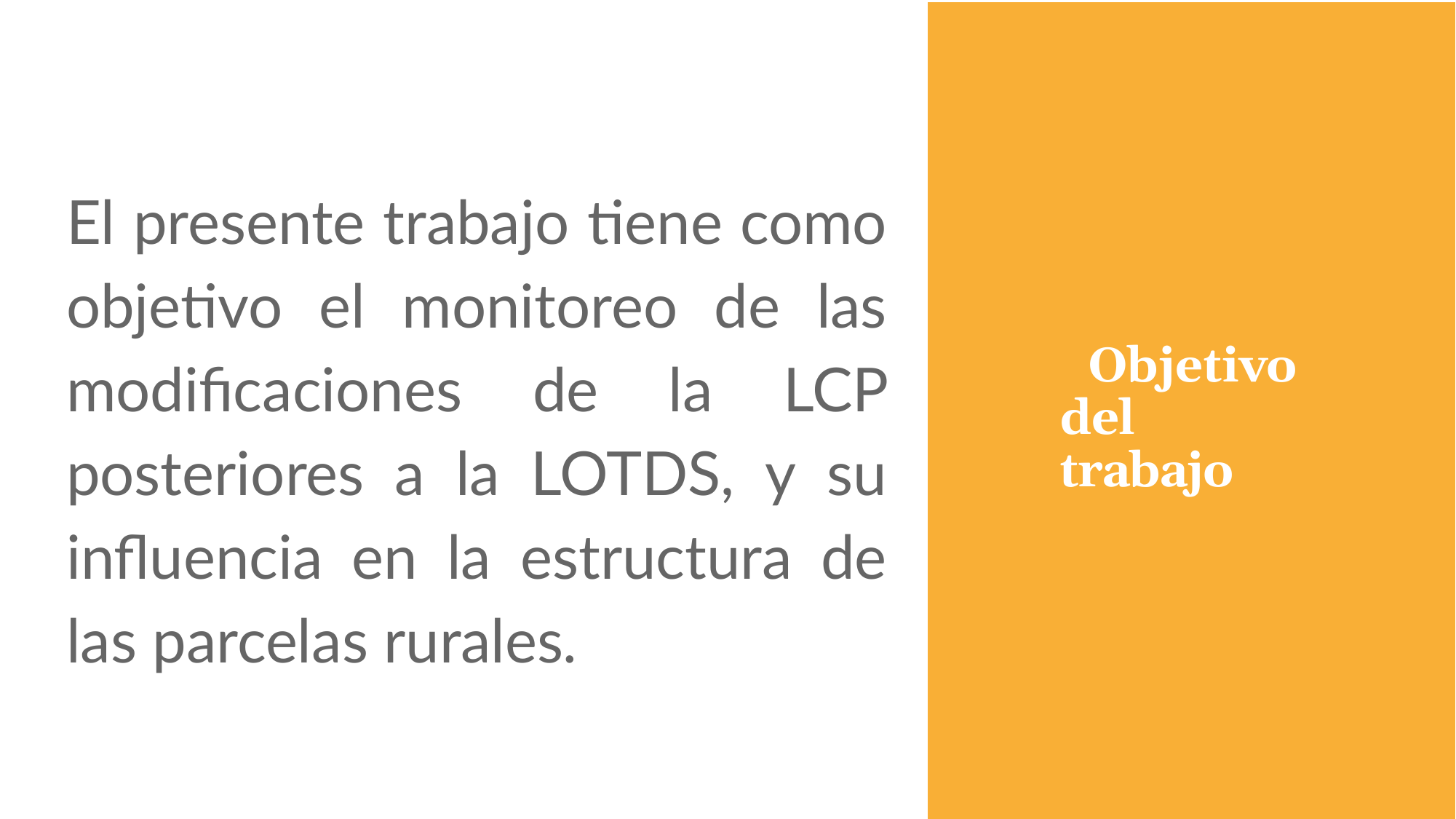

El presente trabajo tiene como objetivo  el  monitoreo  de  las modificaciones   de   la   LCP posteriores a la LOTDS, y su influencia en la estructura de las parcelas rurales.
# Objetivo del trabajo